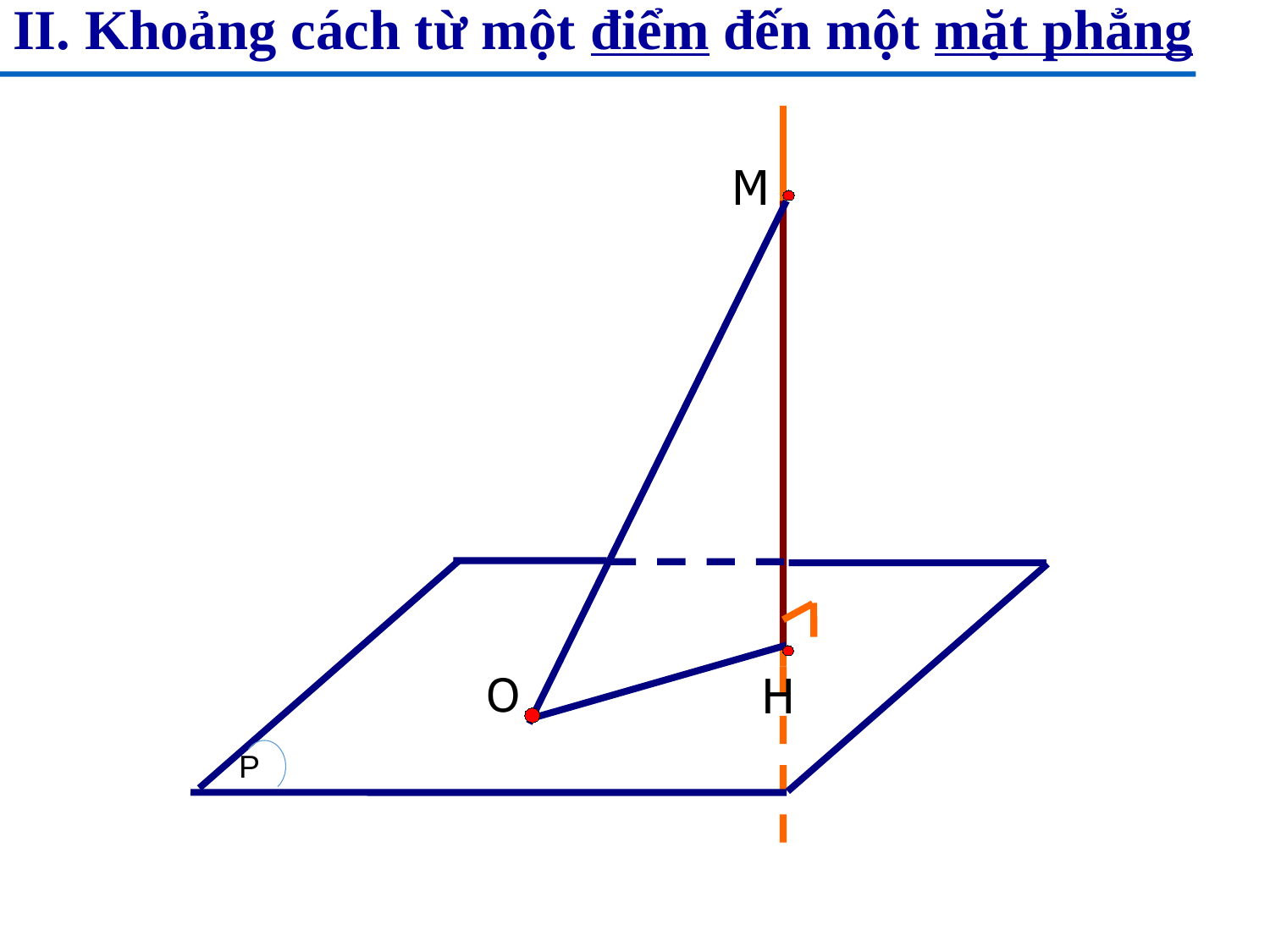

# II. Khoảng cách từ một điểm đến một mặt phẳng

M

O

H
P